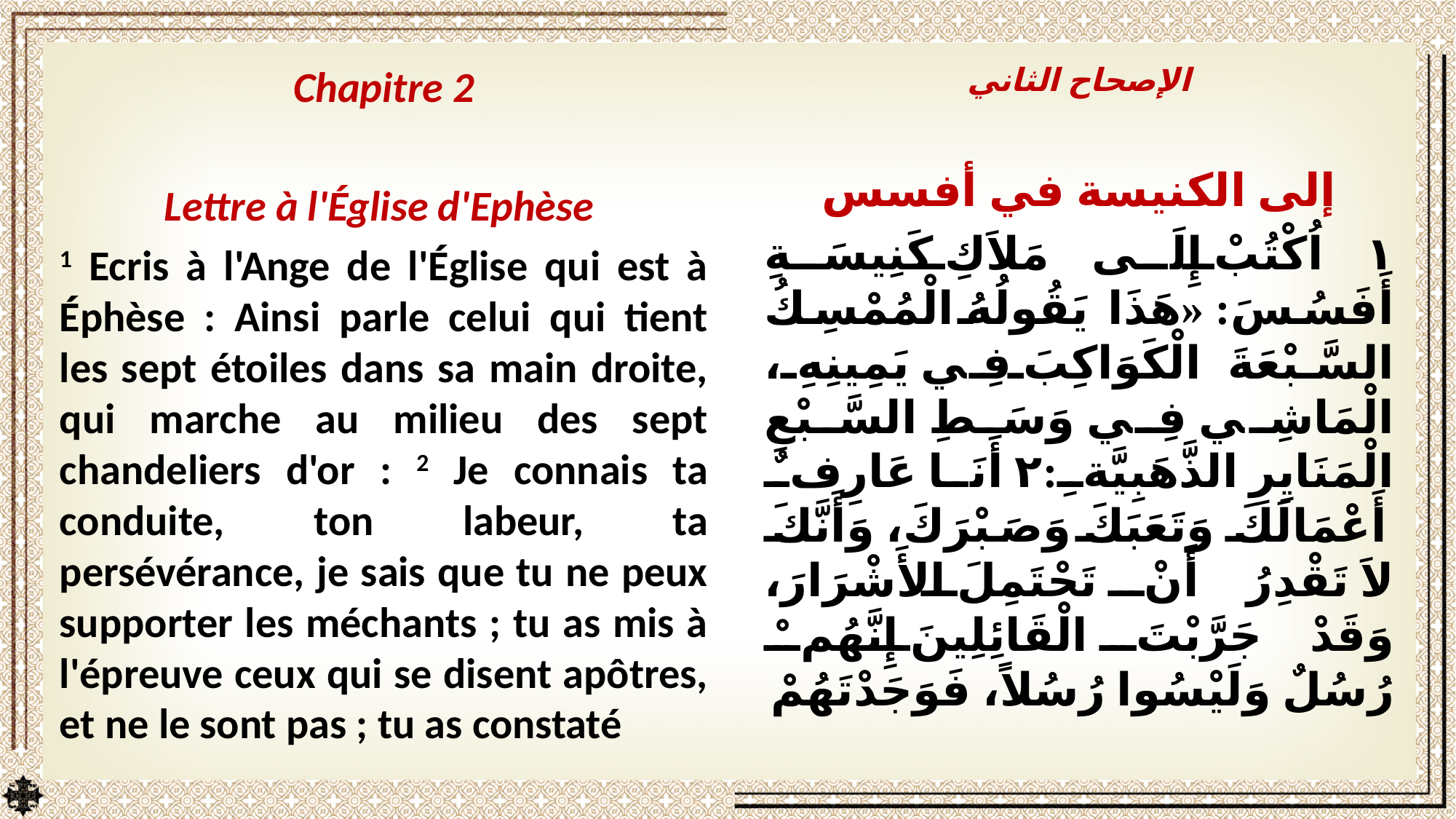

Chapitre 2

Lettre à l'Église d'Ephèse
1 Ecris à l'Ange de l'Église qui est à Éphèse : Ainsi parle celui qui tient les sept étoiles dans sa main droite, qui marche au milieu des sept chandeliers d'or : 2 Je connais ta conduite, ton labeur, ta persévérance, je sais que tu ne peux supporter les méchants ; tu as mis à l'épreuve ceux qui se disent apôtres, et ne le sont pas ; tu as constaté
الإصحاح الثاني

إلى الكنيسة في أفسس
١ اُكْتُبْ إِلَى مَلاَكِ كَنِيسَةِ أَفَسُسَ: «هَذَا يَقُولُهُ الْمُمْسِكُ السَّبْعَةَ الْكَوَاكِبَ فِي يَمِينِهِ، الْمَاشِي فِي وَسَطِ السَّبْعِ الْمَنَايِرِ الذَّهَبِيَّةِ:٢ أَنَا عَارِفٌ أَعْمَالَكَ وَتَعَبَكَ وَصَبْرَكَ، وَأَنَّكَ لاَ تَقْدِرُ أَنْ تَحْتَمِلَ الأَشْرَارَ، وَقَدْ جَرَّبْتَ الْقَائِلِينَ إِنَّهُمْ رُسُلٌ وَلَيْسُوا رُسُلاً، فَوَجَدْتَهُمْ